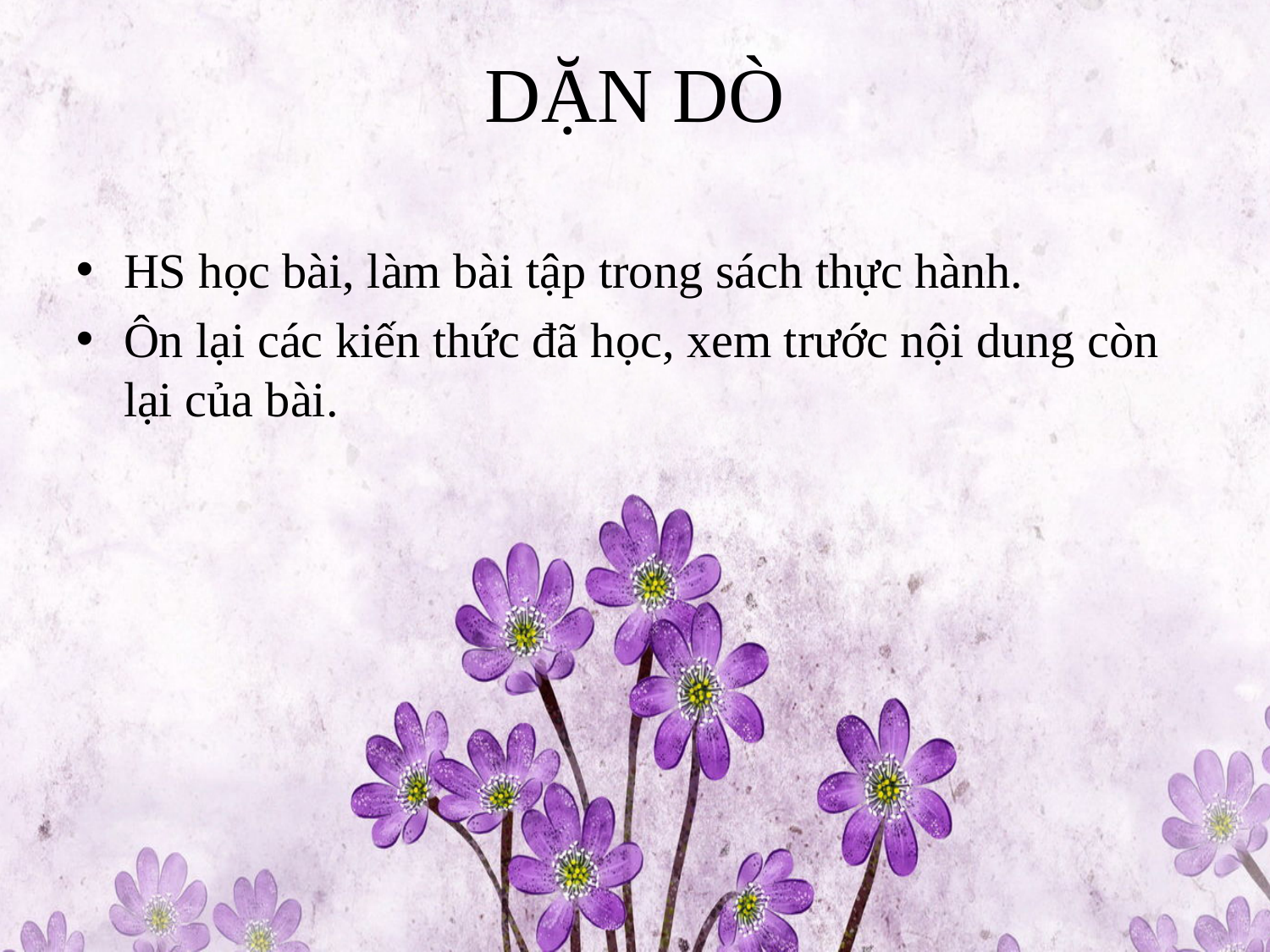

# DẶN DÒ
HS học bài, làm bài tập trong sách thực hành.
Ôn lại các kiến thức đã học, xem trước nội dung còn lại của bài.